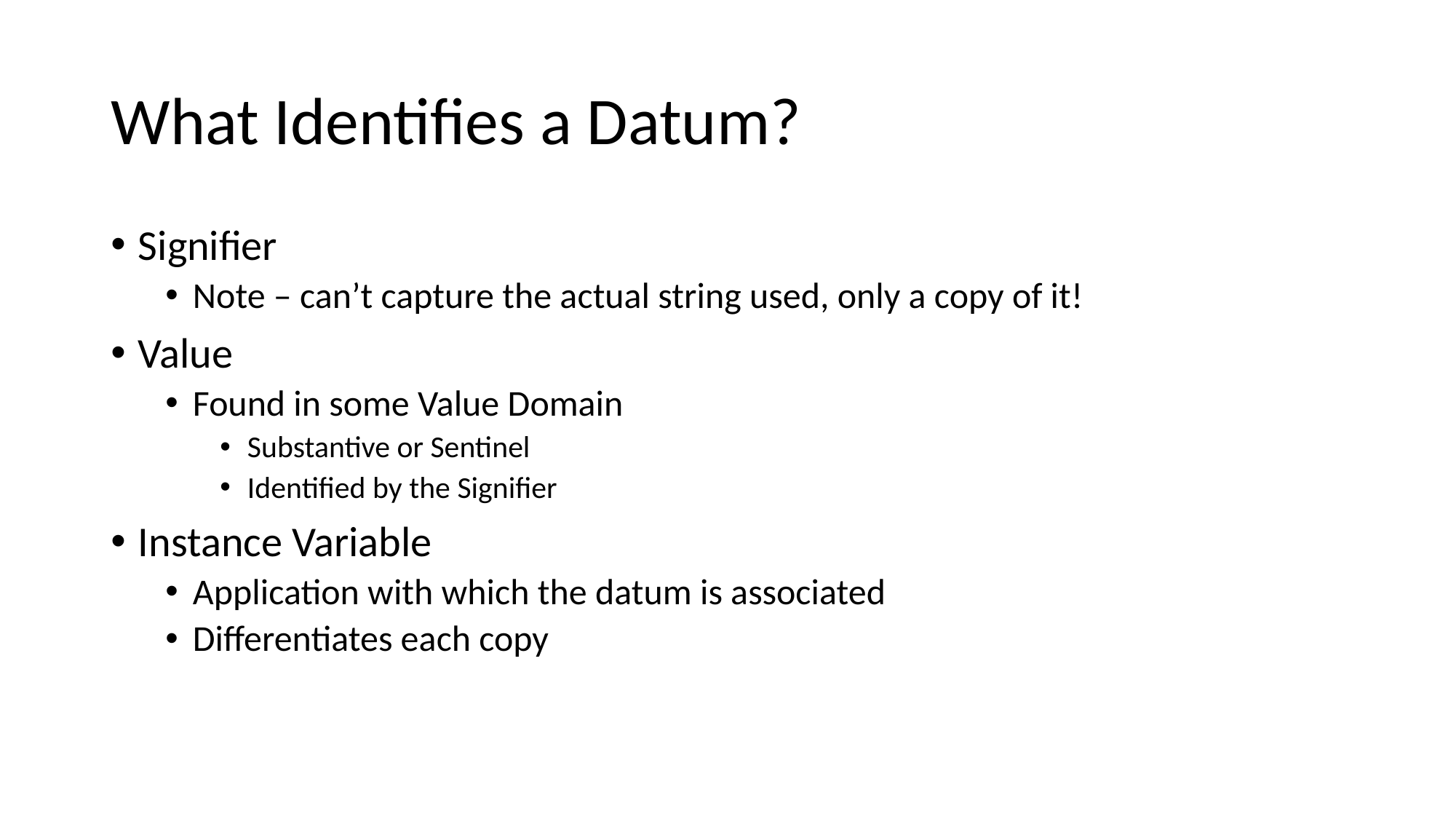

# What Identifies a Datum?
Signifier
Note – can’t capture the actual string used, only a copy of it!
Value
Found in some Value Domain
Substantive or Sentinel
Identified by the Signifier
Instance Variable
Application with which the datum is associated
Differentiates each copy